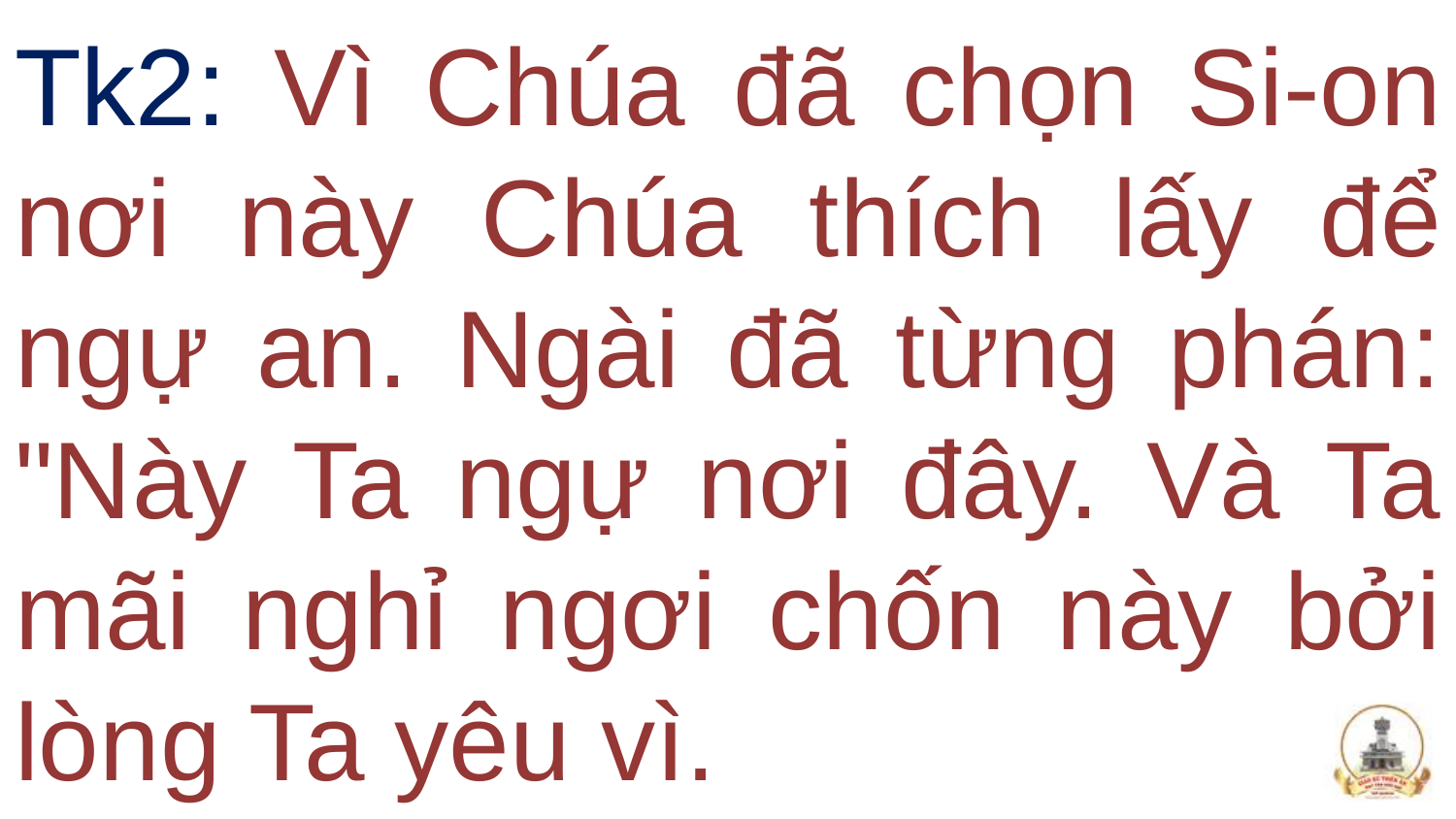

# Tk2: Vì Chúa đã chọn Si-on nơi này Chúa thích lấy để ngự an. Ngài đã từng phán: "Này Ta ngự nơi đây. Và Ta mãi nghỉ ngơi chốn này bởi lòng Ta yêu vì.